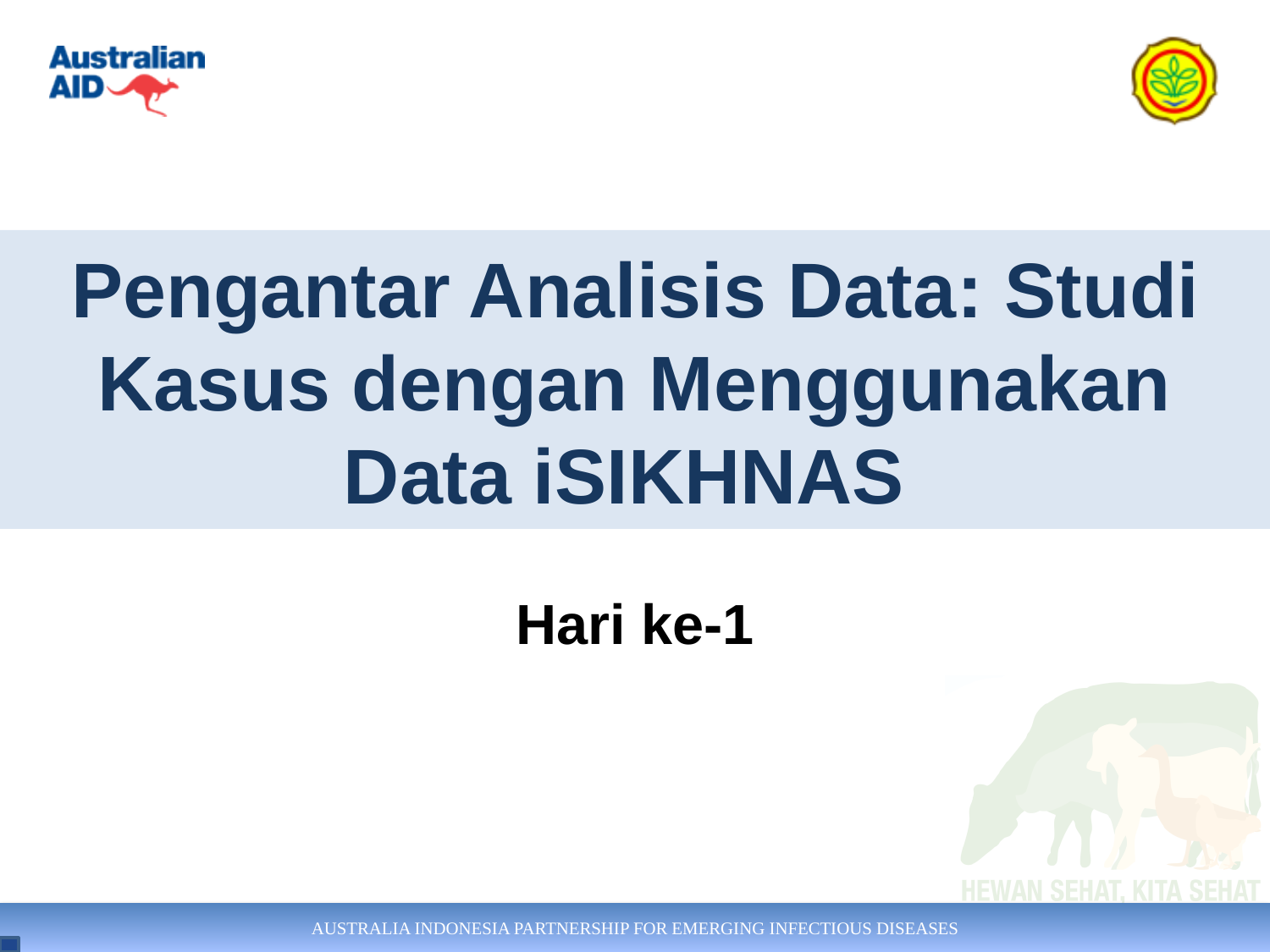

# Pengantar Analisis Data: Studi Kasus dengan Menggunakan Data iSIKHNAS
Hari ke-1
 1/ 69